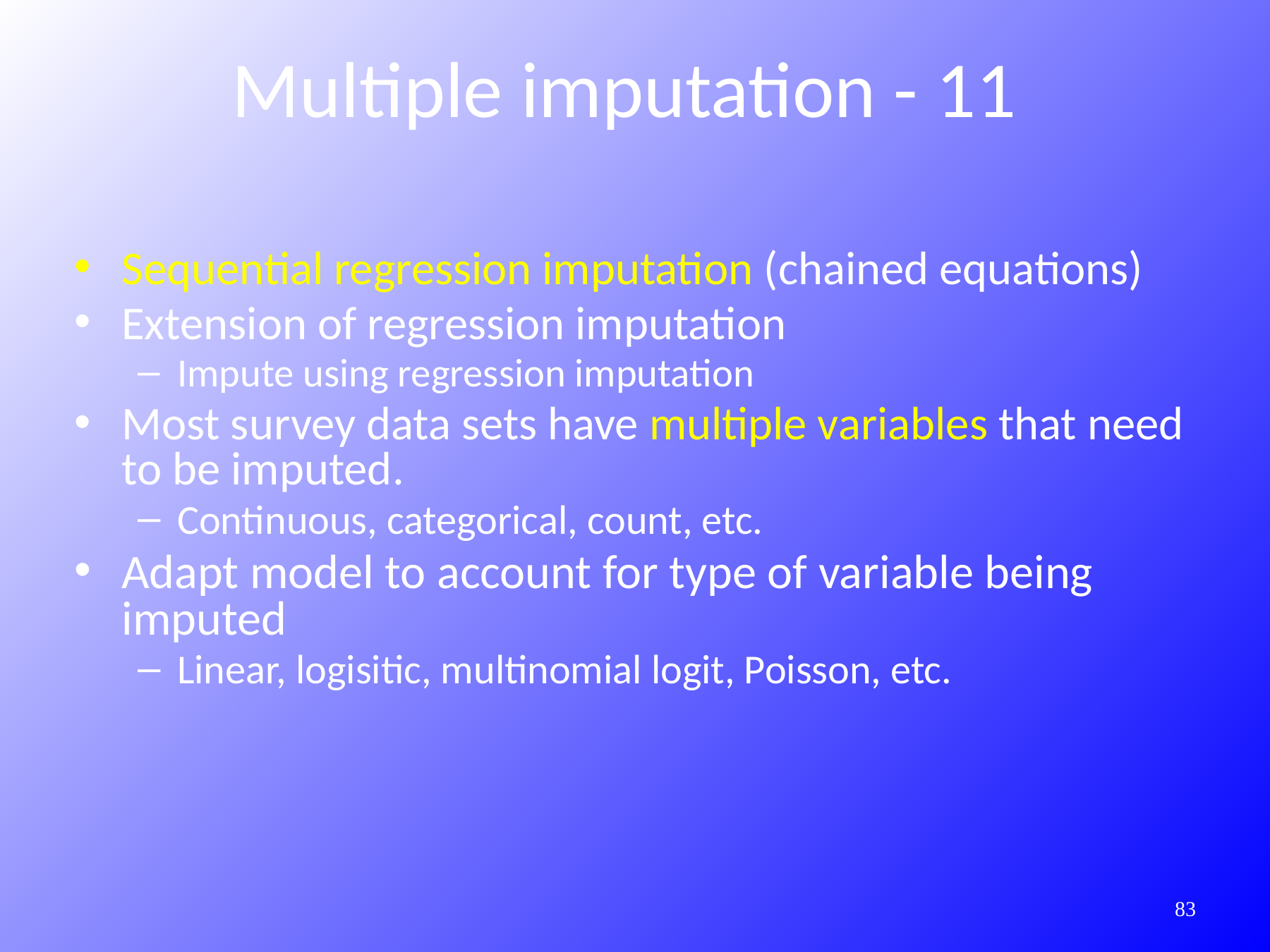

Multiple imputation - 11
Sequential regression imputation (chained equations)
Extension of regression imputation
Impute using regression imputation
Most survey data sets have multiple variables that need to be imputed.
Continuous, categorical, count, etc.
Adapt model to account for type of variable being imputed
Linear, logisitic, multinomial logit, Poisson, etc.
83